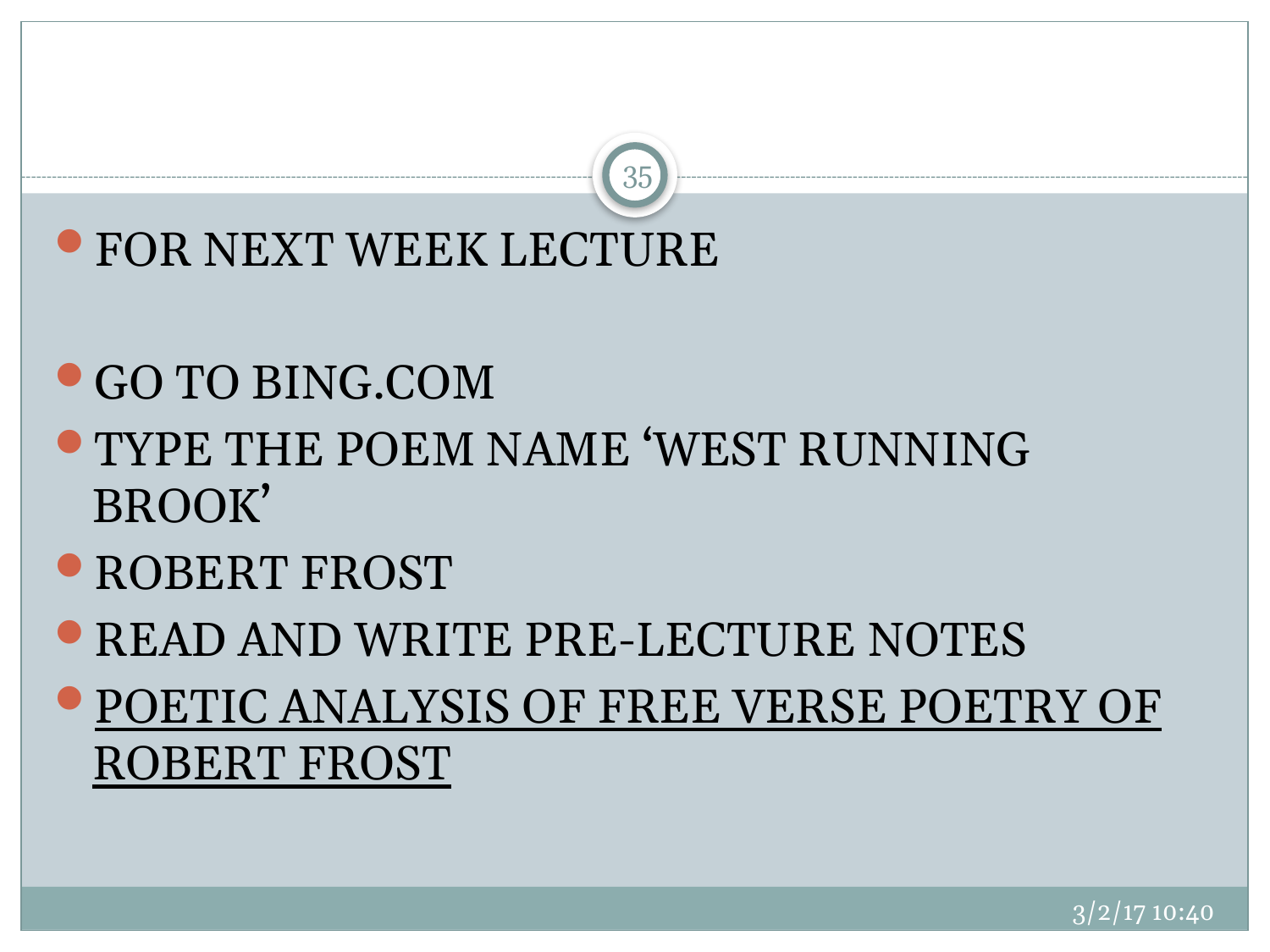

#
35
FOR NEXT WEEK LECTURE

GO TO BING.COM
TYPE THE POEM NAME ‘WEST RUNNING BROOK’
ROBERT FROST
READ AND WRITE PRE-LECTURE NOTES
POETIC ANALYSIS OF FREE VERSE POETRY OF ROBERT FROST
3/2/17 10:40